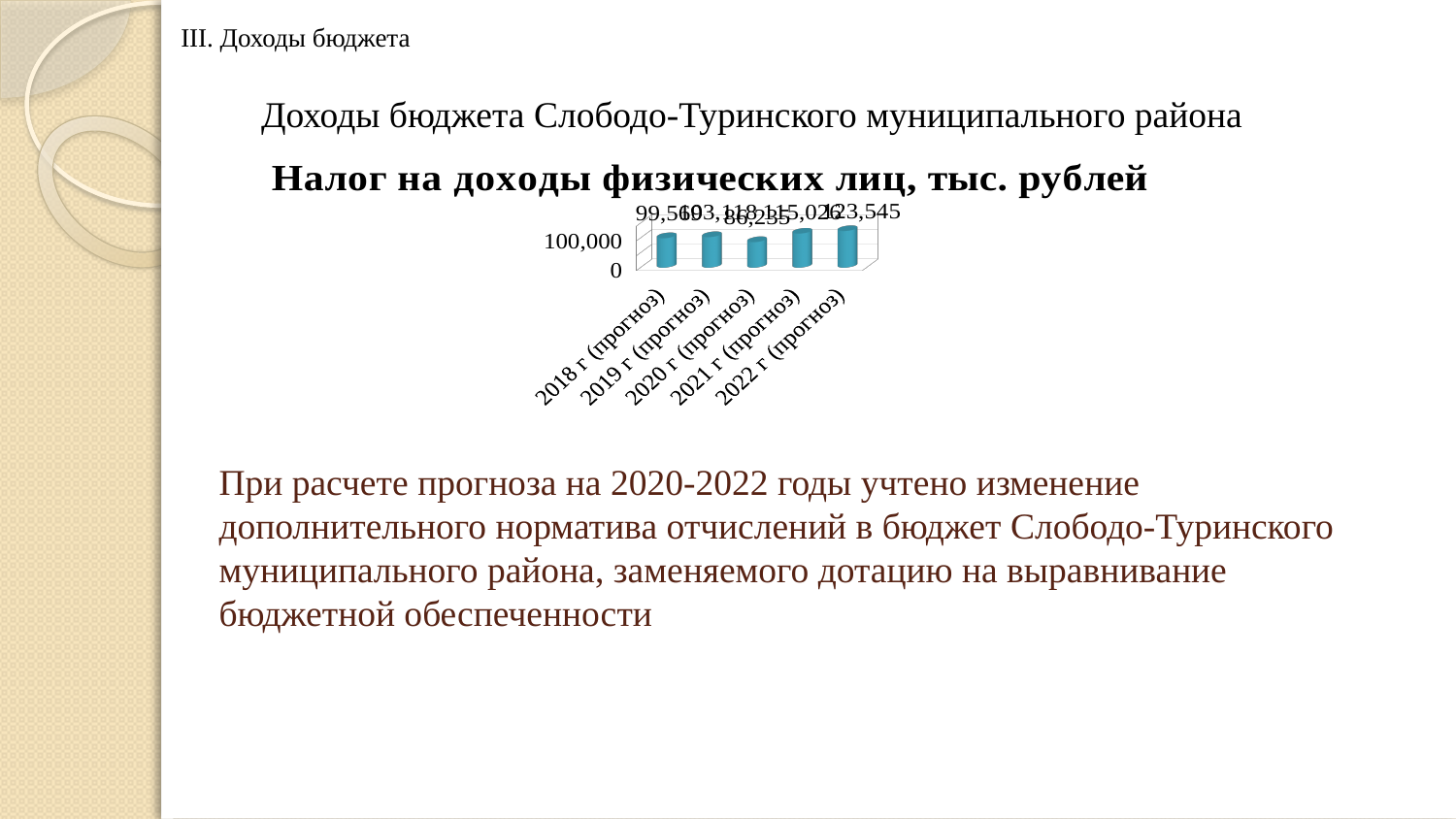

III. Доходы бюджета
Доходы бюджета Слободо-Туринского муниципального района

[unsupported chart]

# При расчете прогноза на 2020-2022 годы учтено изменение дополнительного норматива отчислений в бюджет Слободо-Туринского муниципального района, заменяемого дотацию на выравнивание бюджетной обеспеченности